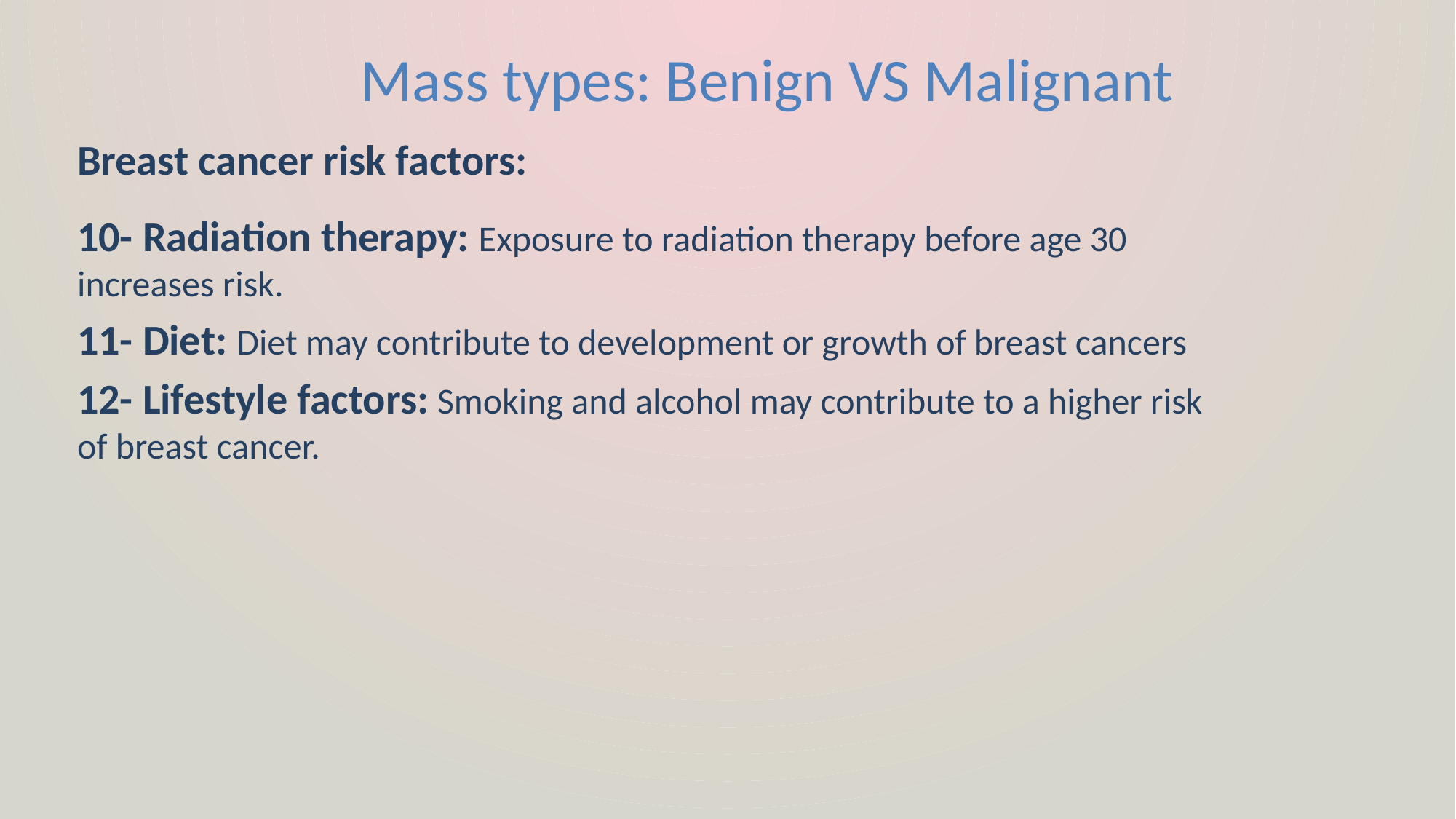

# Mass types: Benign VS Malignant
Breast cancer risk factors:

10- Radiation therapy: Exposure to radiation therapy before age 30 increases risk.
11- Diet: Diet may contribute to development or growth of breast cancers
12- Lifestyle factors: Smoking and alcohol may contribute to a higher risk of breast cancer.